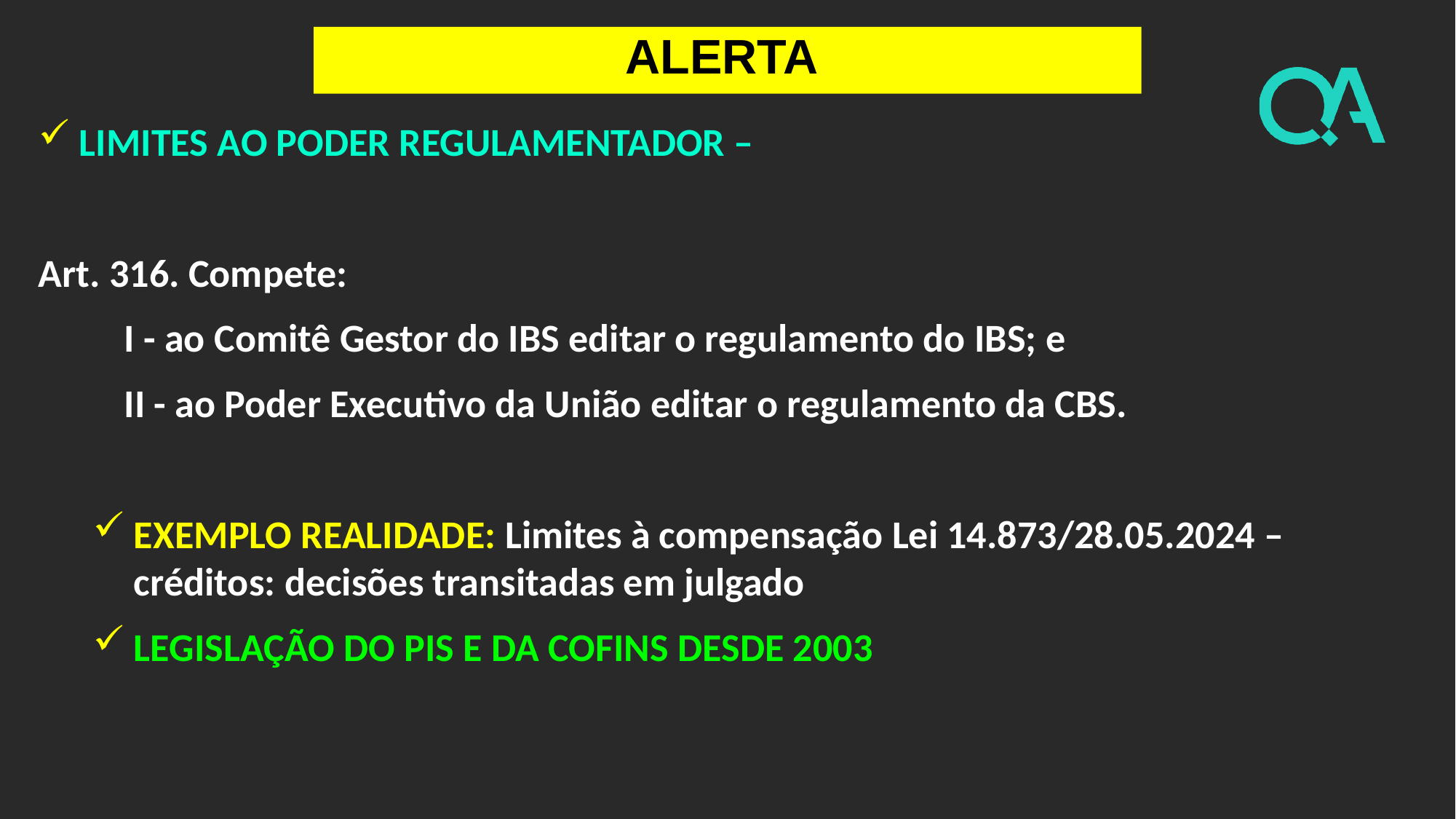

ALERTA

LIMITES AO PODER REGULAMENTADOR –

Art. 316. Compete:
I - ao Comitê Gestor do IBS editar o regulamento do IBS; e
II - ao Poder Executivo da União editar o regulamento da CBS.

EXEMPLO REALIDADE: Limites à compensação Lei 14.873/28.05.2024 – créditos: decisões transitadas em julgado
LEGISLAÇÃO DO PIS E DA COFINS DESDE 2003